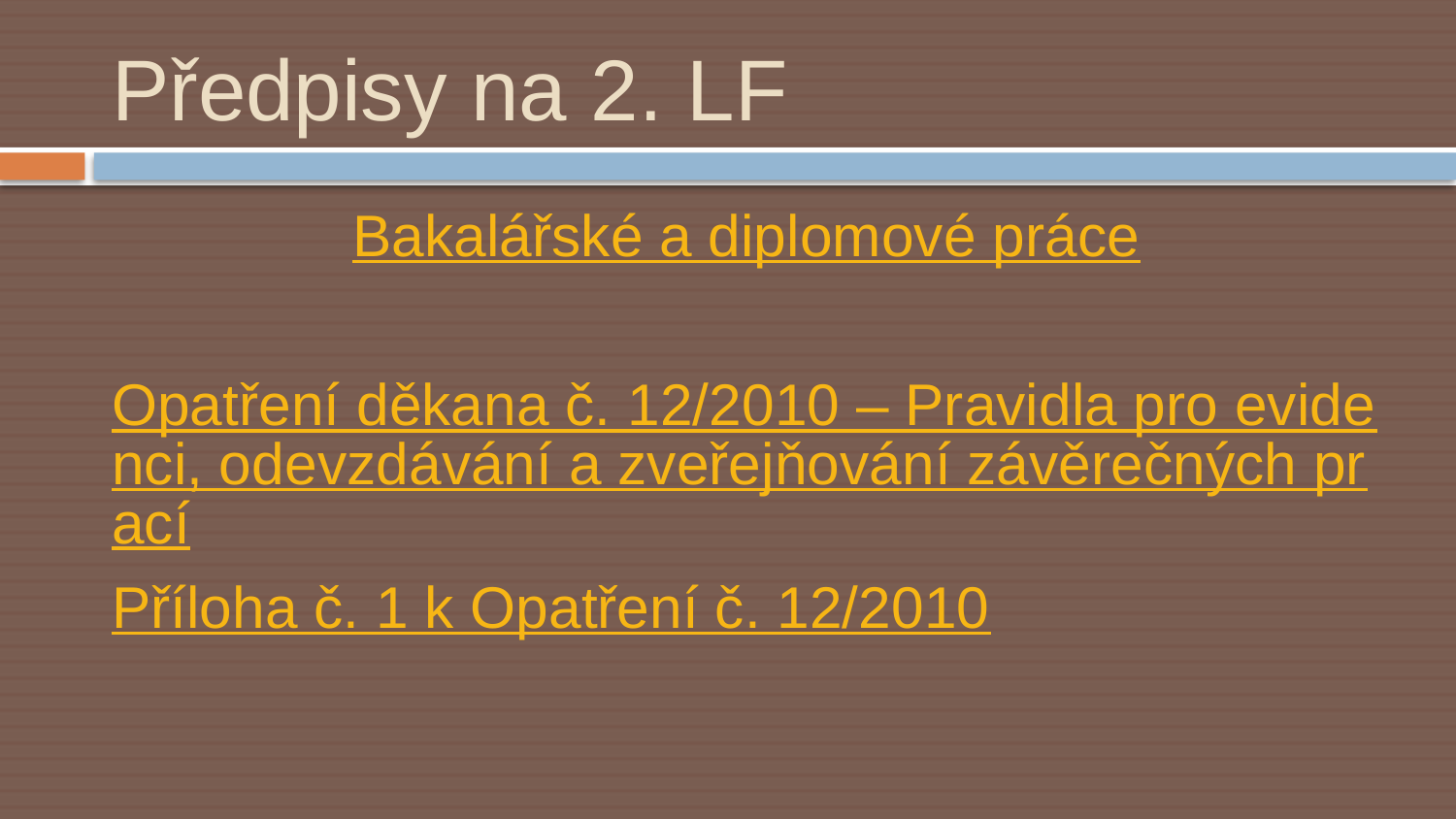

# Předpisy na 2. LF
Bakalářské a diplomové práce

Opatření děkana č. 12/2010 – Pravidla pro evidenci, odevzdávání a zveřejňování závěrečných prací
Příloha č. 1 k Opatření č. 12/2010